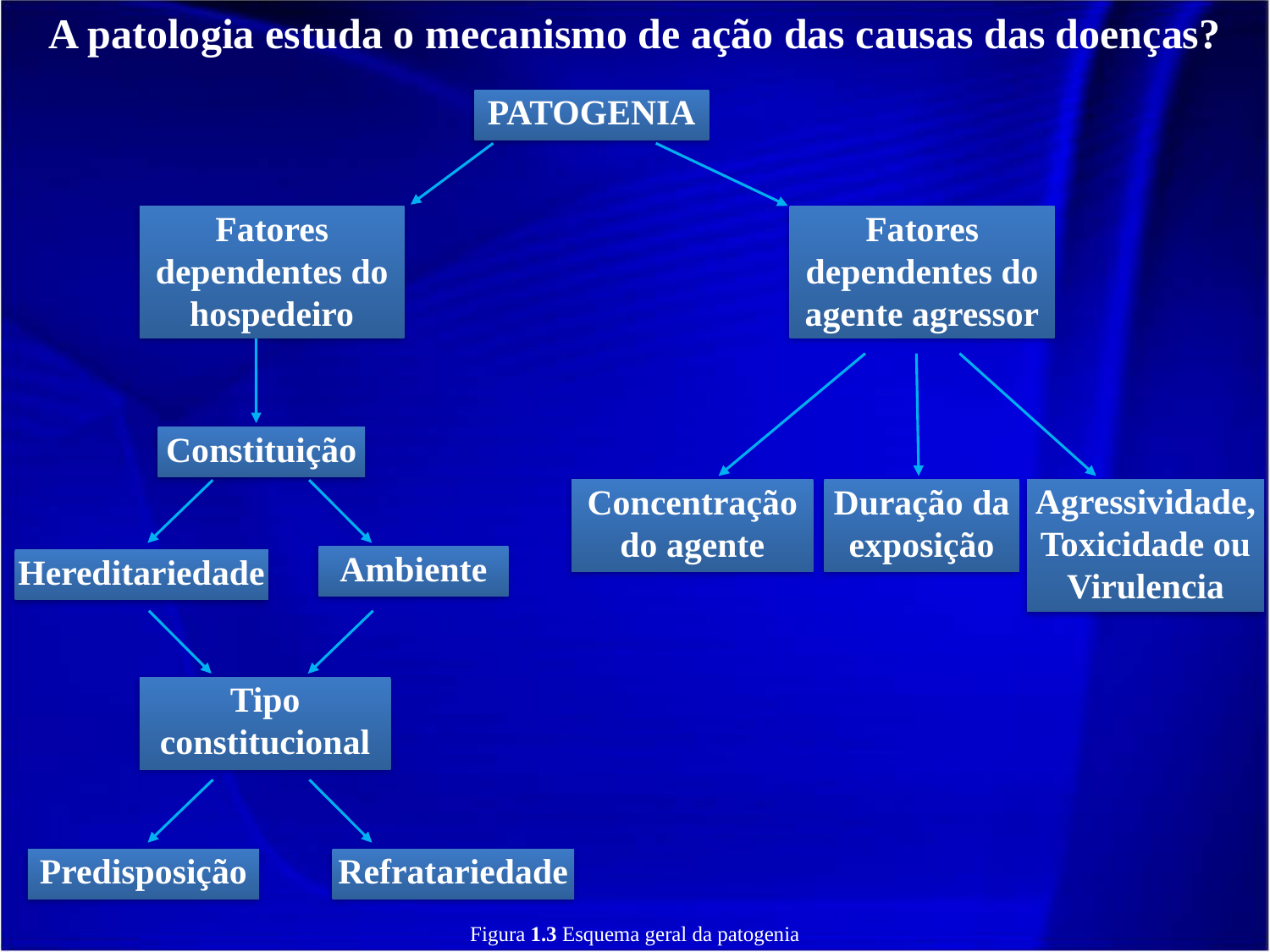

A patologia estuda o mecanismo de ação das causas das doenças?
PATOGENIA
Fatores dependentes do hospedeiro
Fatores dependentes do agente agressor
Constituição
Concentração do agente
Duração da exposição
Agressividade,
Toxicidade ou
Virulencia
Ambiente
Hereditariedade
Tipo constitucional
Predisposição
Refratariedade
Figura 1.3 Esquema geral da patogenia